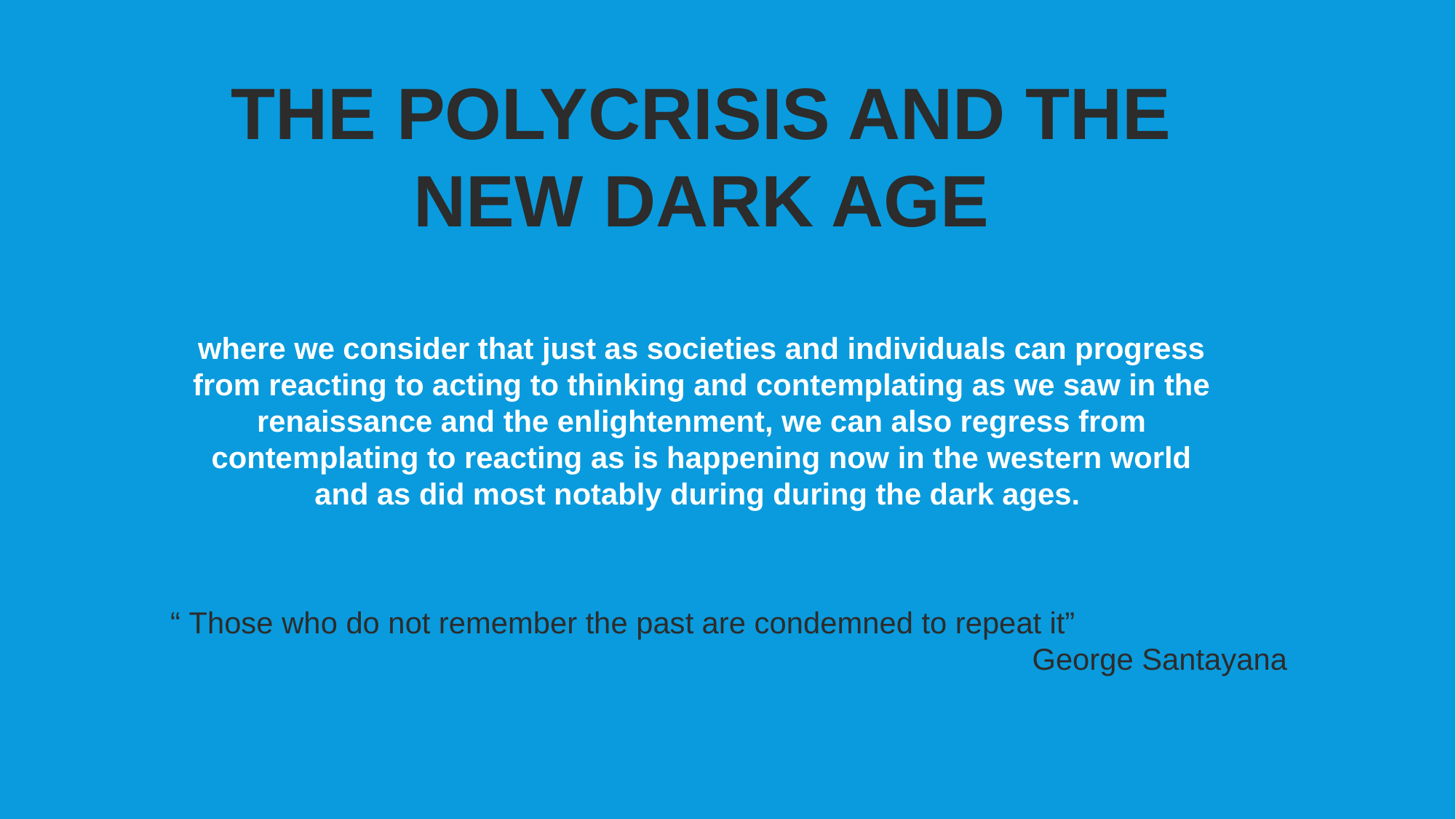

THE POLYCRISIS AND THE NEW dark age

where we consider that just as societies and individuals can progress from reacting to acting to thinking and contemplating as we saw in the renaissance and the enlightenment, we can also regress from contemplating to reacting as is happening now in the western world and as did most notably during during the dark ages.
“ Those who do not remember the past are condemned to repeat it”
                                                                                                       George Santayana